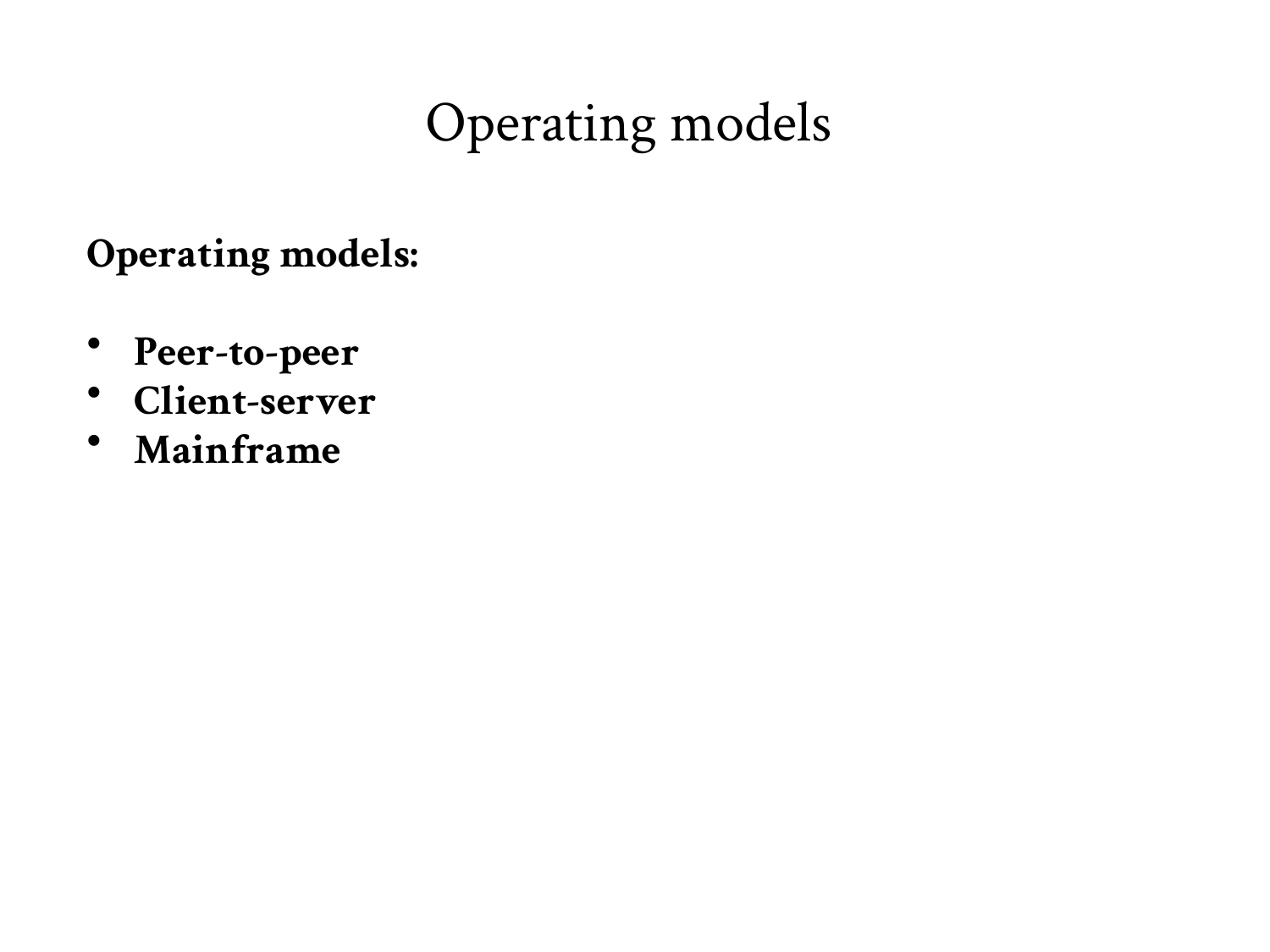

# Operating models

Operating models:

Peer-to-peer
Client-server
Mainframe